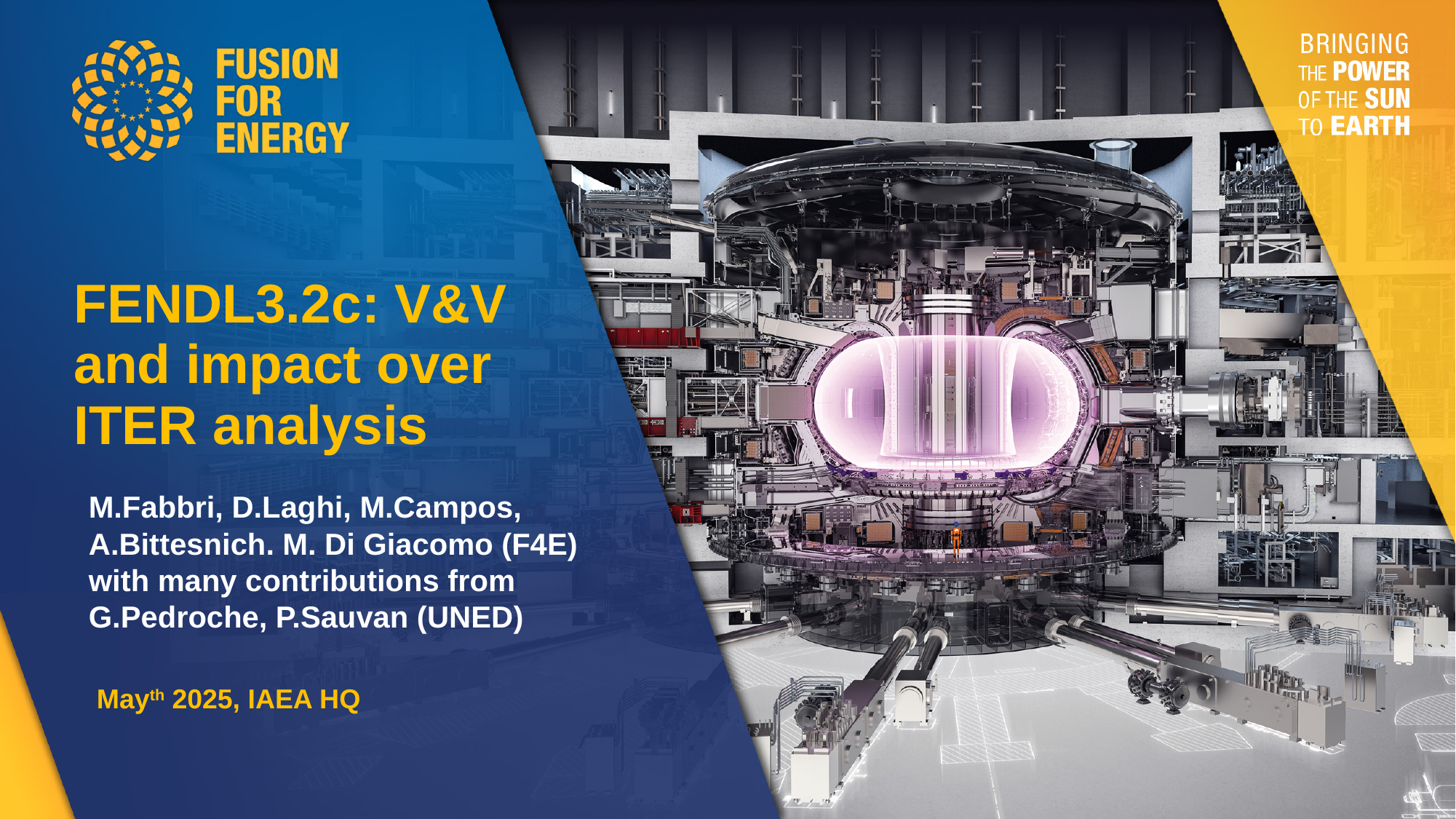

FENDL3.2c: V&V and impact over ITER analysis
M.Fabbri, D.Laghi, M.Campos, A.Bittesnich. M. Di Giacomo (F4E) with many contributions from G.Pedroche, P.Sauvan (UNED)
Mayth 2025, IAEA HQ